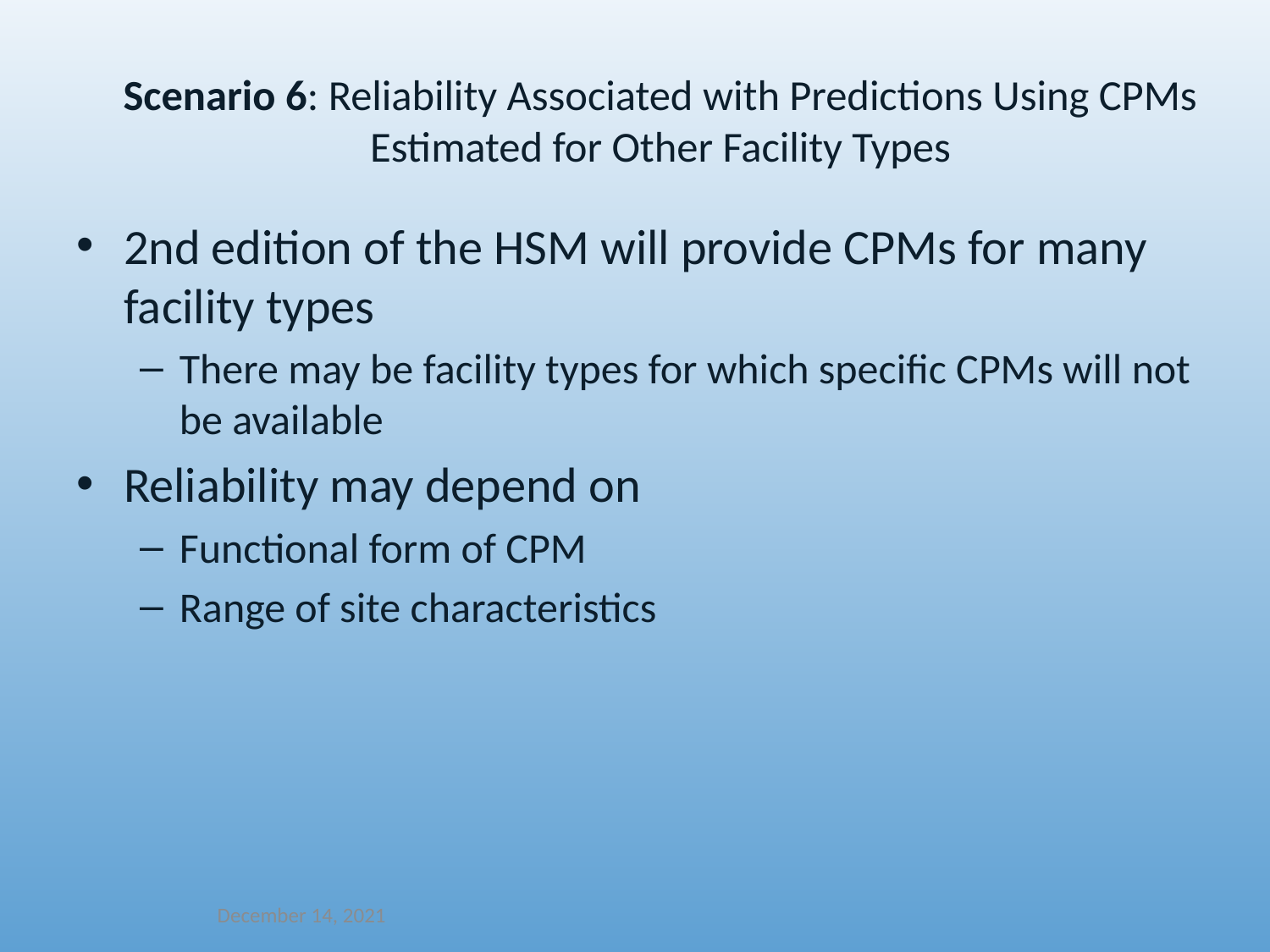

Scenario 6: Reliability Associated with Predictions Using CPMs Estimated for Other Facility Types

2nd edition of the HSM will provide CPMs for many facility types
There may be facility types for which specific CPMs will not be available
Reliability may depend on
Functional form of CPM
Range of site characteristics

December 14, 2021